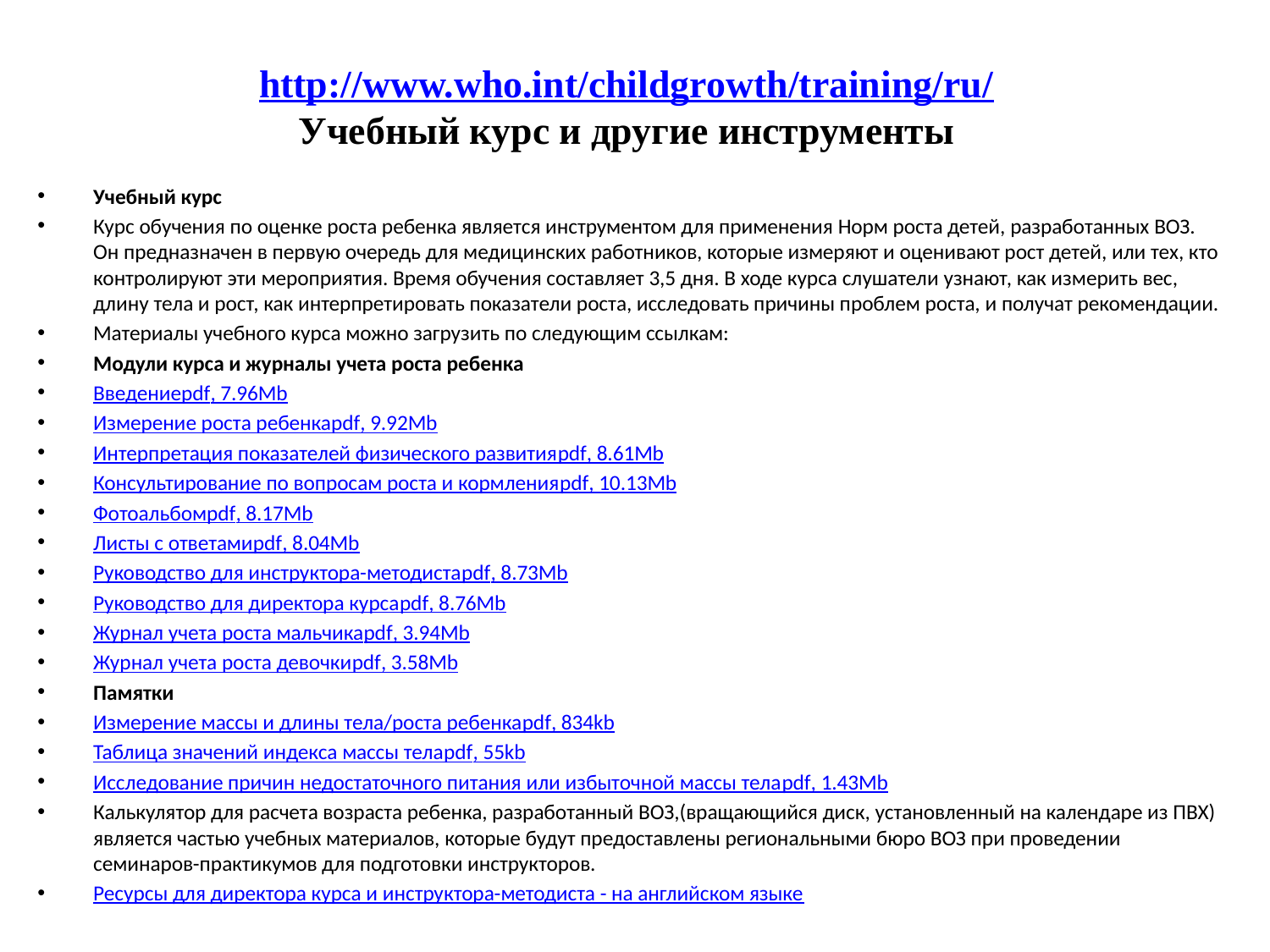

# http://www.who.int/childgrowth/training/ru/ Учебный курс и другие инструменты
Учебный курс
Курс обучения по оценке роста ребенка является инструментом для применения Норм роста детей, разработанных ВОЗ. Он предназначен в первую очередь для медицинских работников, которые измеряют и оценивают рост детей, или тех, кто контролируют эти мероприятия. Время обучения составляет 3,5 дня. В ходе курса слушатели узнают, как измерить вес, длину тела и рост, как интерпретировать показатели роста, исследовать причины проблем роста, и получат рекомендации.
Материалы учебного курса можно загрузить по следующим ссылкам:
Модули курса и журналы учета роста ребенка
Введение
pdf, 7.96Mb
Измерение роста ребенка
pdf, 9.92Mb
Интерпретация показателей физического развития
pdf, 8.61Mb
Консультирование по вопросам роста и кормления
pdf, 10.13Mb
Фотоальбом
pdf, 8.17Mb
Листы с ответами
pdf, 8.04Mb
Руководство для инструктора-методиста
pdf, 8.73Mb
Руководство для директора курса
pdf, 8.76Mb
Журнал учета роста мальчика
pdf, 3.94Mb
Журнал учета роста девочки
pdf, 3.58Mb
Памятки
Измерение массы и длины тела/роста ребенка
pdf, 834kb
Таблица значений индекса массы тела
pdf, 55kb
Исследование причин недостаточного питания или избыточной массы тела
pdf, 1.43Mb
Калькулятор для расчета возраста ребенка, разработанный ВОЗ,(вращающийся диск, установленный на календаре из ПВХ) является частью учебных материалов, которые будут предоставлены региональными бюро ВОЗ при проведении семинаров-практикумов для подготовки инструкторов.
Ресурсы для директора курса и инструктора-методиста - на английском языке